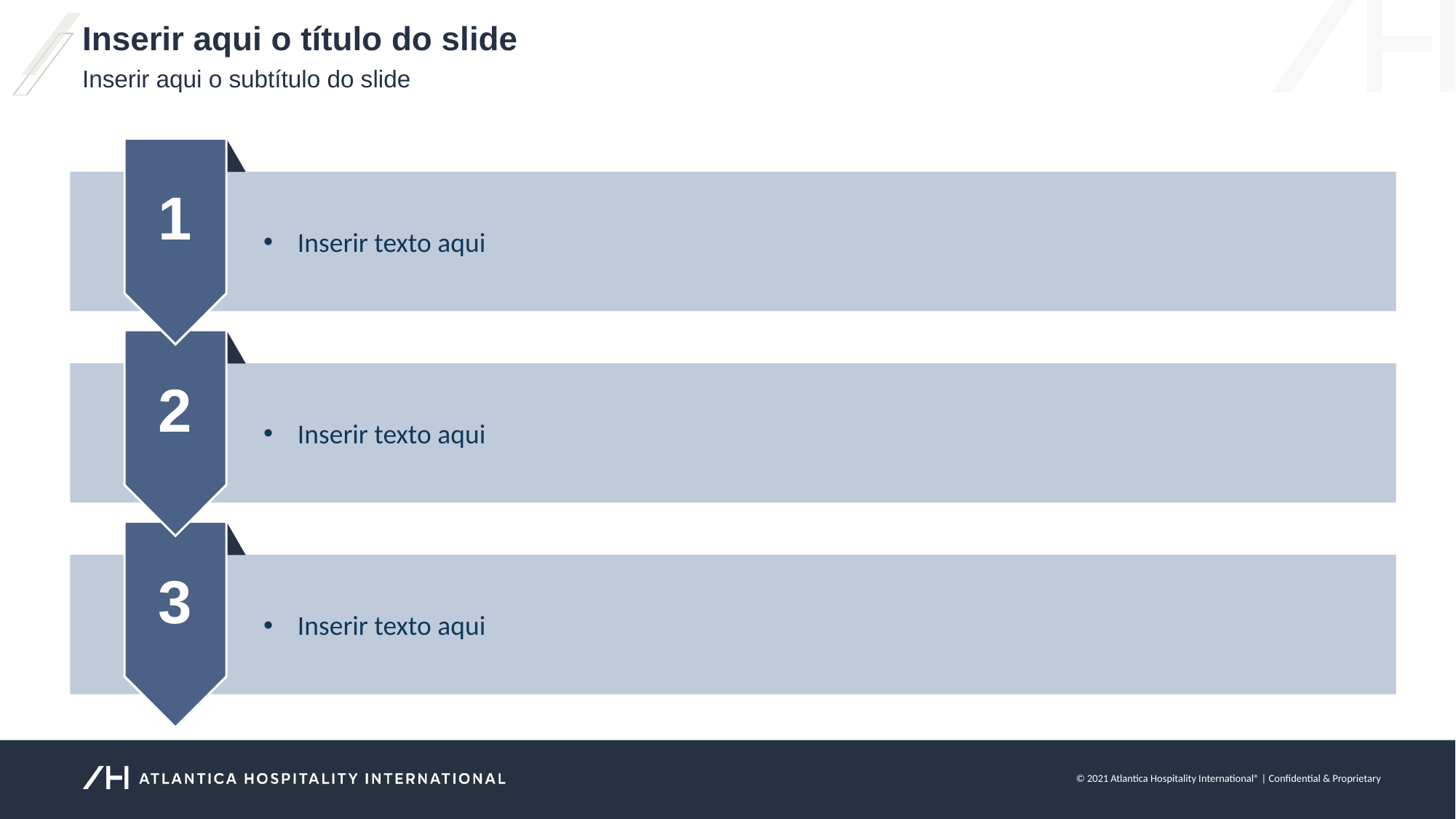

Inserir aqui o título do slide
Inserir aqui o subtítulo do slide

1
Inserir texto aqui

Inserir texto aqui
2

Inserir texto aqui
3